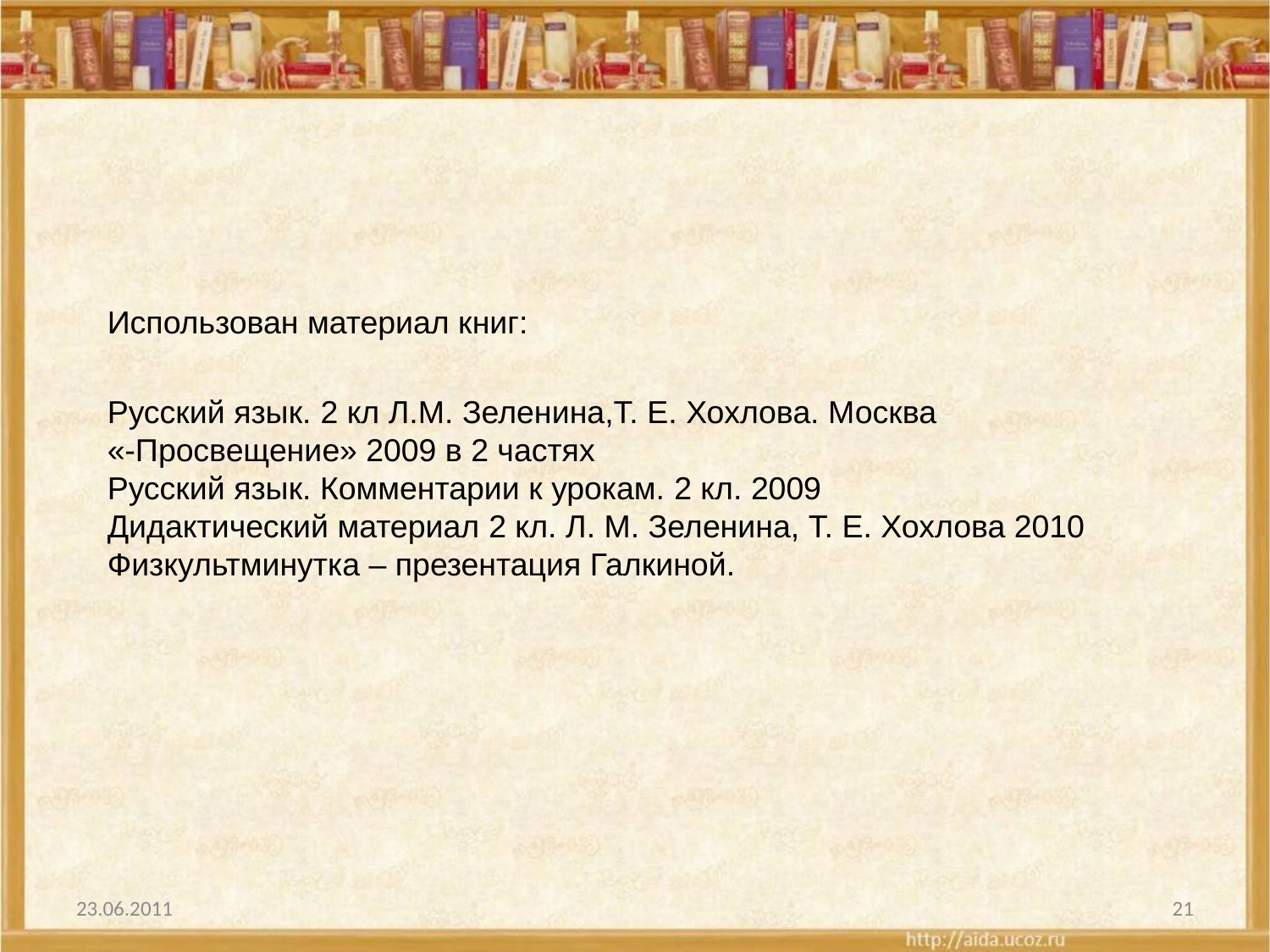

Использован материал книг:
Русский язык. 2 кл Л.М. Зеленина,Т. Е. Хохлова. Москва
«-Просвещение» 2009 в 2 частях
Русский язык. Комментарии к урокам. 2 кл. 2009
Дидактический материал 2 кл. Л. М. Зеленина, Т. Е. Хохлова 2010
Физкультминутка – презентация Галкиной.
23.06.2011
21